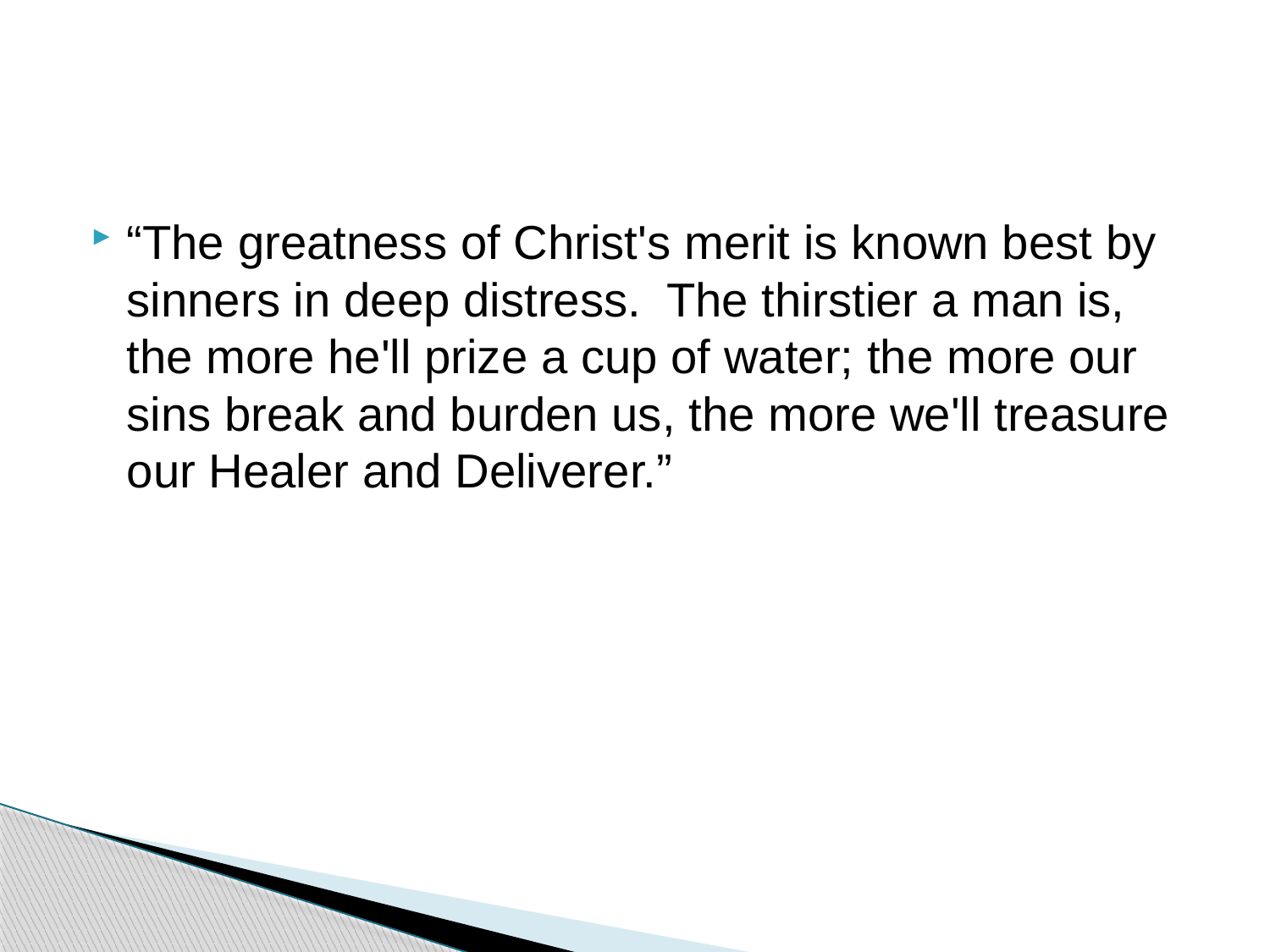

“The greatness of Christ's merit is known best by sinners in deep distress.  The thirstier a man is, the more he'll prize a cup of water; the more our sins break and burden us, the more we'll treasure our Healer and Deliverer.”